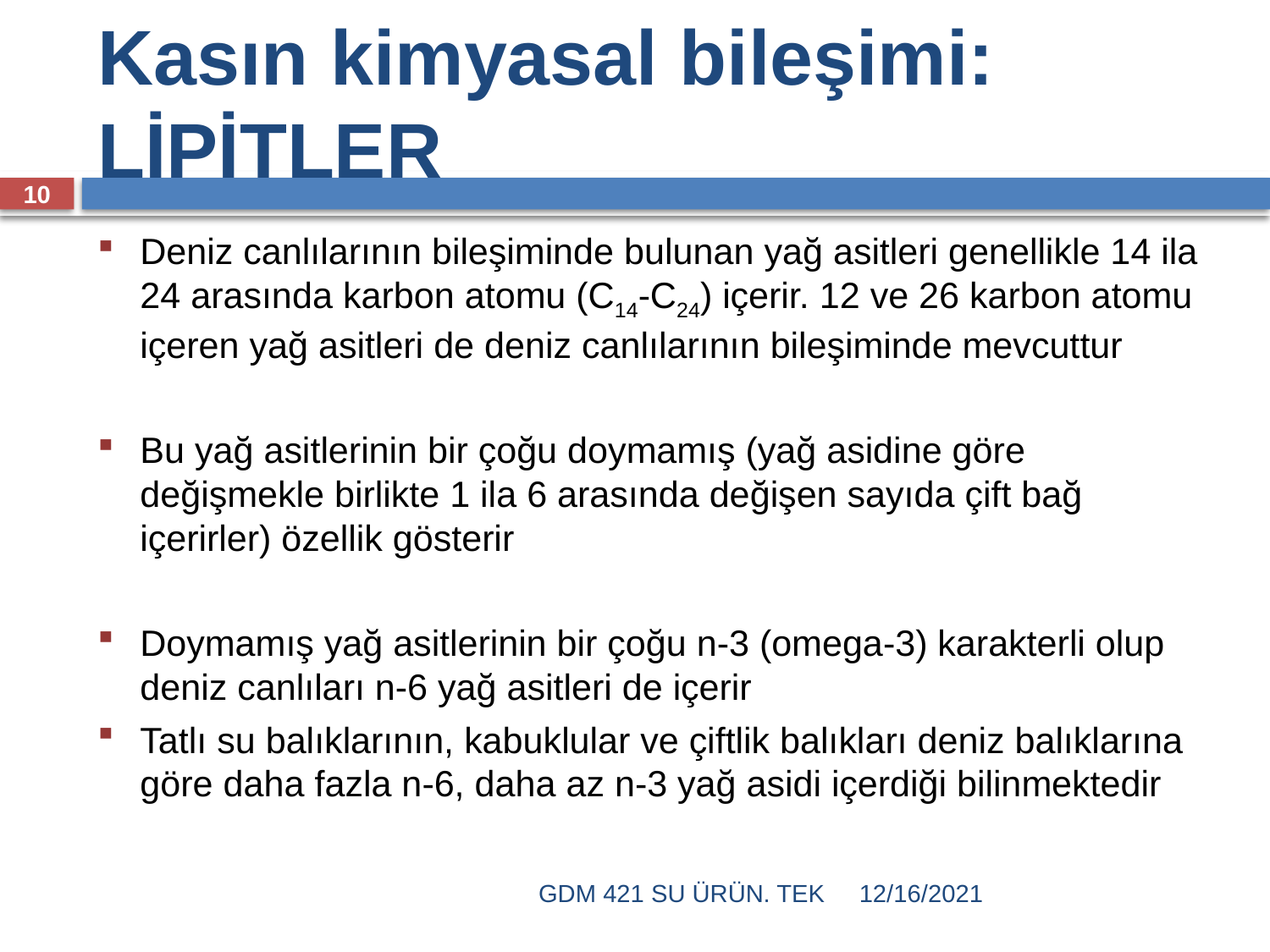

# Kasın kimyasal bileşimi: LİPİTLER
10
Deniz canlılarının bileşiminde bulunan yağ asitleri genellikle 14 ila 24 arasında karbon atomu (C14-C24) içerir. 12 ve 26 karbon atomu içeren yağ asitleri de deniz canlılarının bileşiminde mevcuttur

Bu yağ asitlerinin bir çoğu doymamış (yağ asidine göre değişmekle birlikte 1 ila 6 arasında değişen sayıda çift bağ içerirler) özellik gösterir

Doymamış yağ asitlerinin bir çoğu n-3 (omega-3) karakterli olup deniz canlıları n-6 yağ asitleri de içerir
Tatlı su balıklarının, kabuklular ve çiftlik balıkları deniz balıklarına göre daha fazla n-6, daha az n-3 yağ asidi içerdiği bilinmektedir

GDM 421 SU ÜRÜN. TEK
12/16/2021